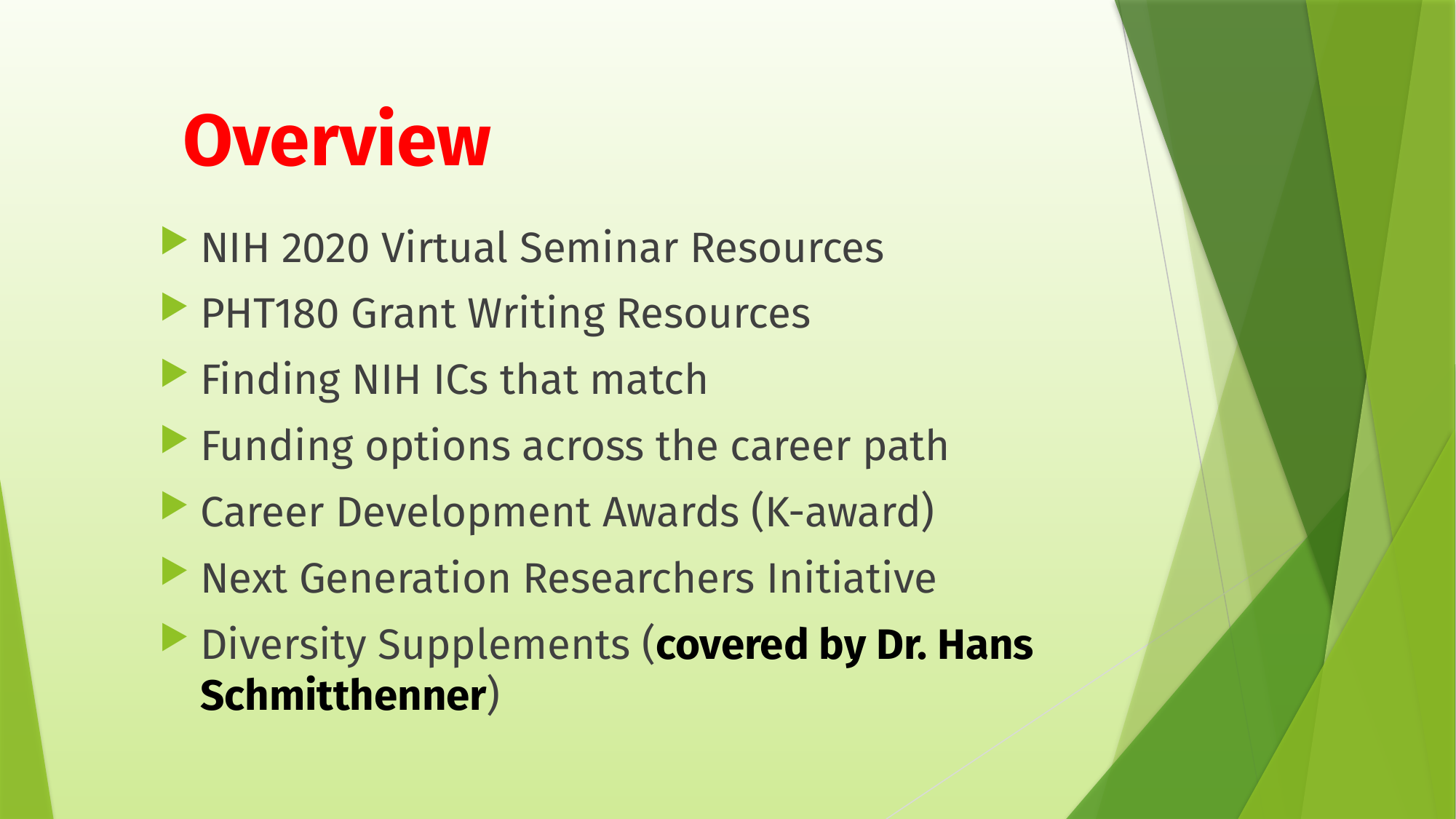

# Overview
NIH 2020 Virtual Seminar Resources
PHT180 Grant Writing Resources
Finding NIH ICs that match
Funding options across the career path
Career Development Awards (K-award)
Next Generation Researchers Initiative
Diversity Supplements (covered by Dr. Hans Schmitthenner)